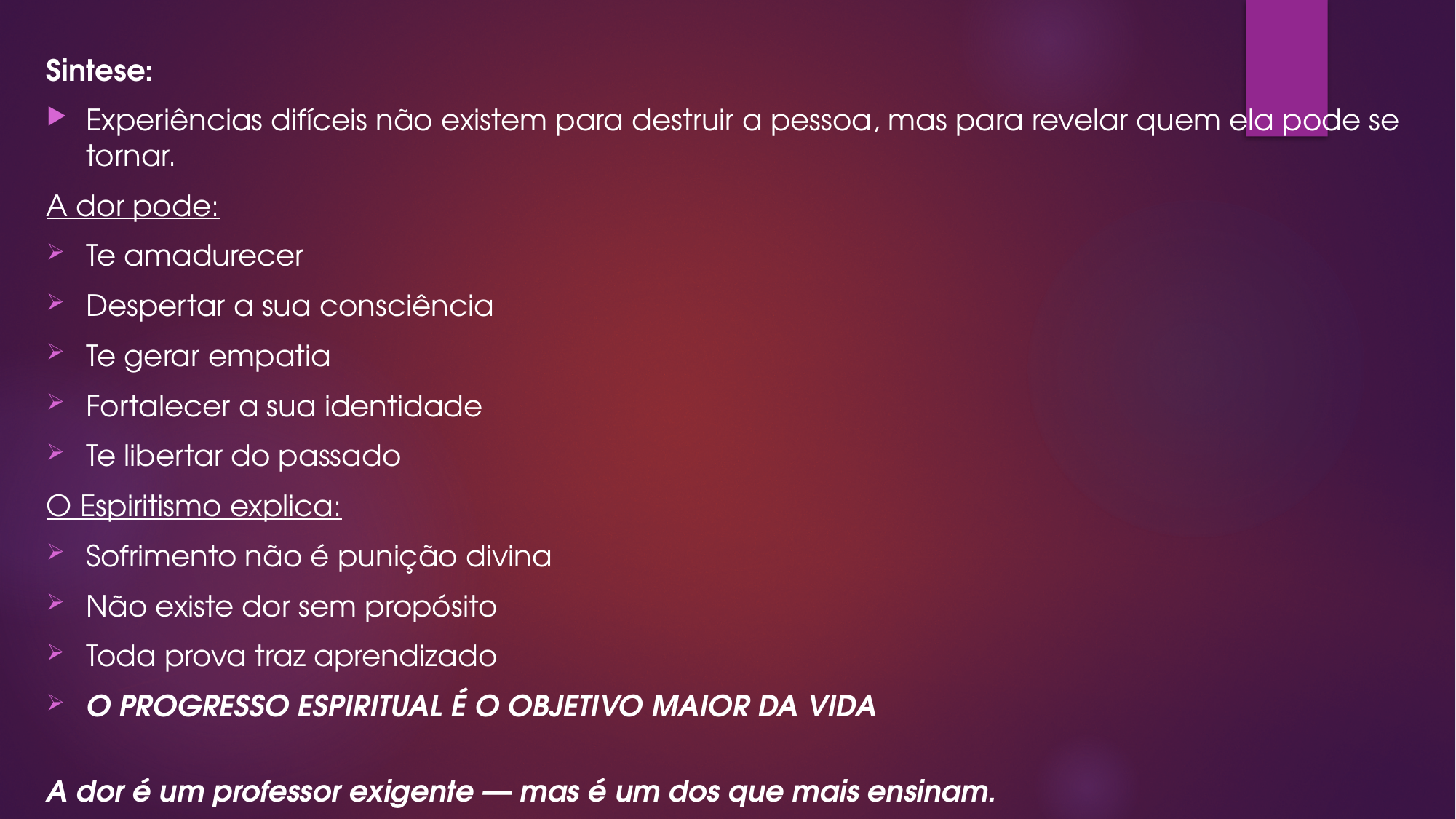

Sintese:
Experiências difíceis não existem para destruir a pessoa, mas para revelar quem ela pode se tornar.
A dor pode:
Te amadurecer
Despertar a sua consciência
Te gerar empatia
Fortalecer a sua identidade
Te libertar do passado
O Espiritismo explica:
Sofrimento não é punição divina
Não existe dor sem propósito
Toda prova traz aprendizado
O PROGRESSO ESPIRITUAL É O OBJETIVO MAIOR DA VIDA
A dor é um professor exigente — mas é um dos que mais ensinam.